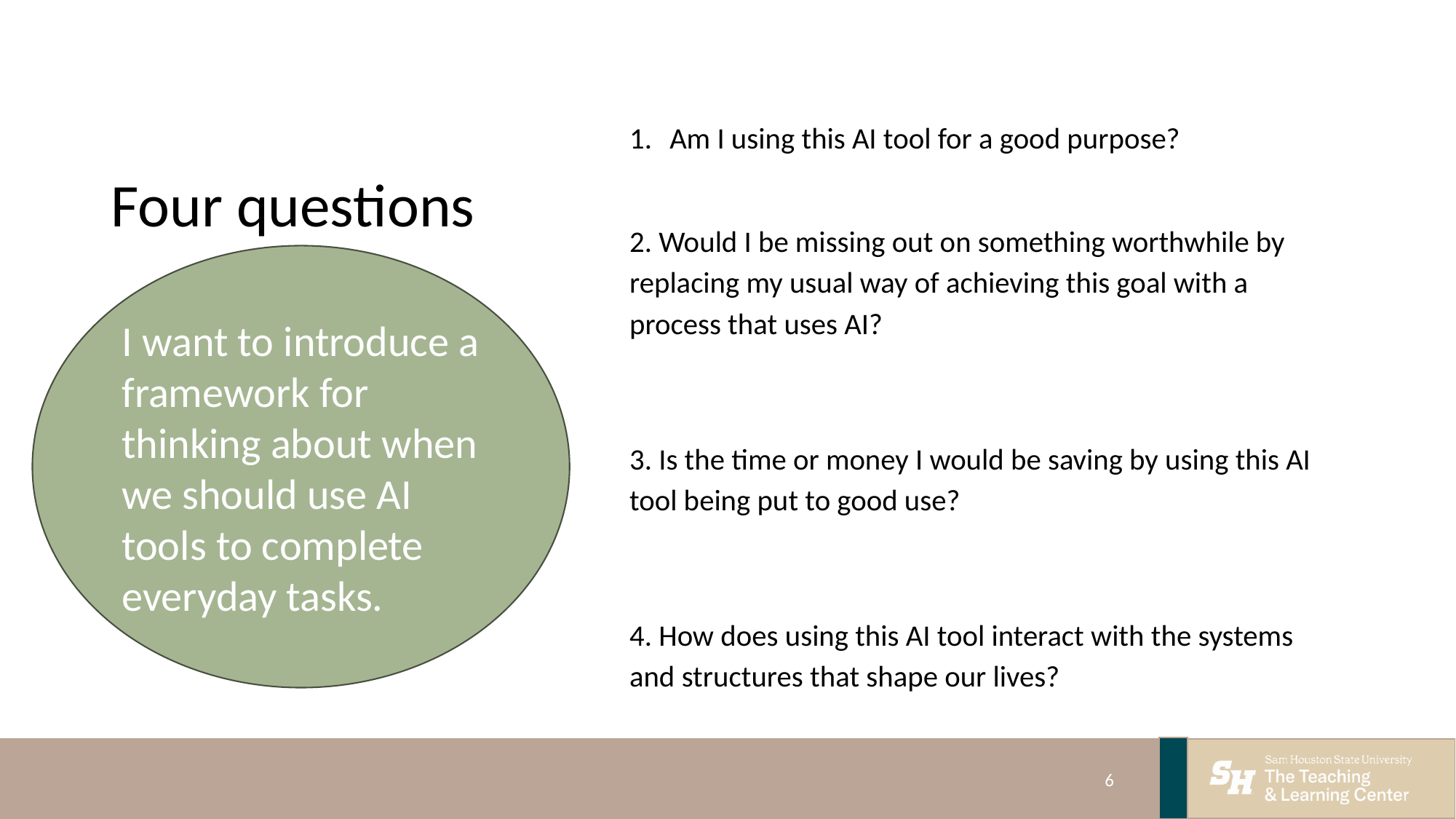

# Four questions
Am I using this AI tool for a good purpose?

2. Would I be missing out on something worthwhile by replacing my usual way of achieving this goal with a process that uses AI?

3. Is the time or money I would be saving by using this AI tool being put to good use?

4. How does using this AI tool interact with the systems and structures that shape our lives?
I want to introduce a framework for thinking about when we should use AI tools to complete everyday tasks.
6